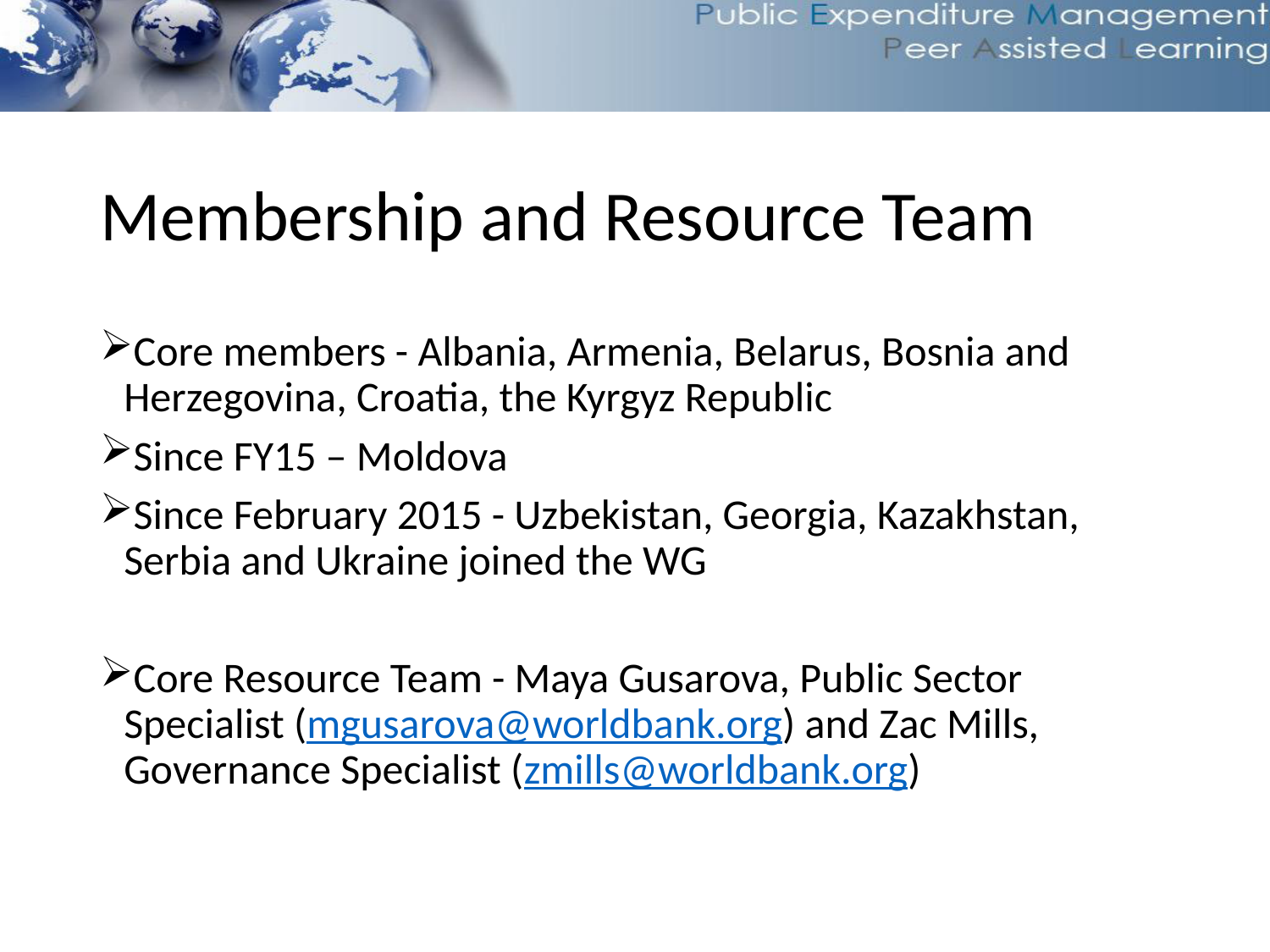

# Membership and Resource Team
Core members - Albania, Armenia, Belarus, Bosnia and Herzegovina, Croatia, the Kyrgyz Republic
Since FY15 – Moldova
Since February 2015 - Uzbekistan, Georgia, Kazakhstan, Serbia and Ukraine joined the WG

Core Resource Team - Maya Gusarova, Public Sector Specialist (mgusarova@worldbank.org) and Zac Mills, Governance Specialist (zmills@worldbank.org)